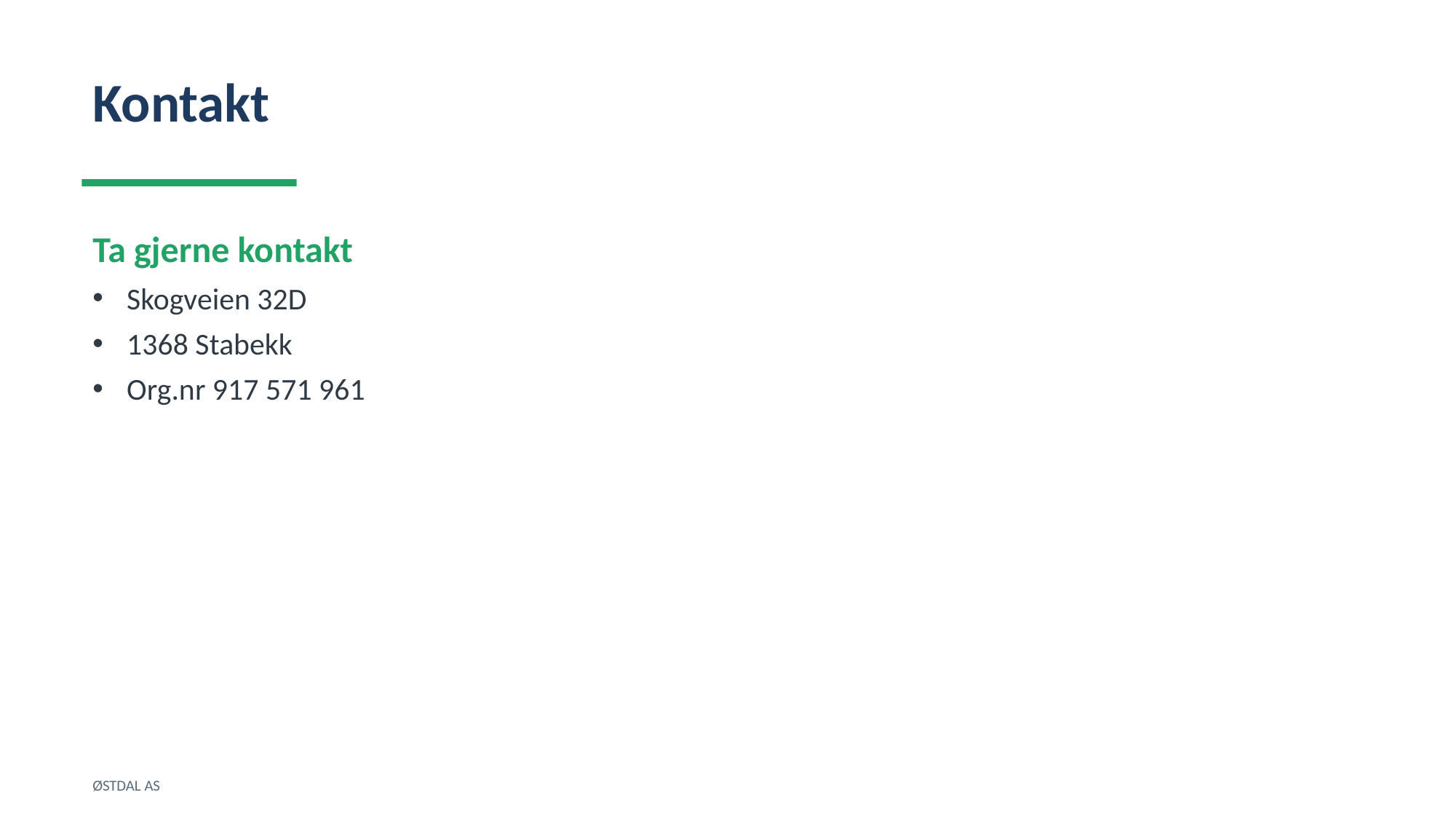

Kontakt

Ta gjerne kontakt
Skogveien 32D
1368 Stabekk
Org.nr 917 571 961
ØSTDAL AS